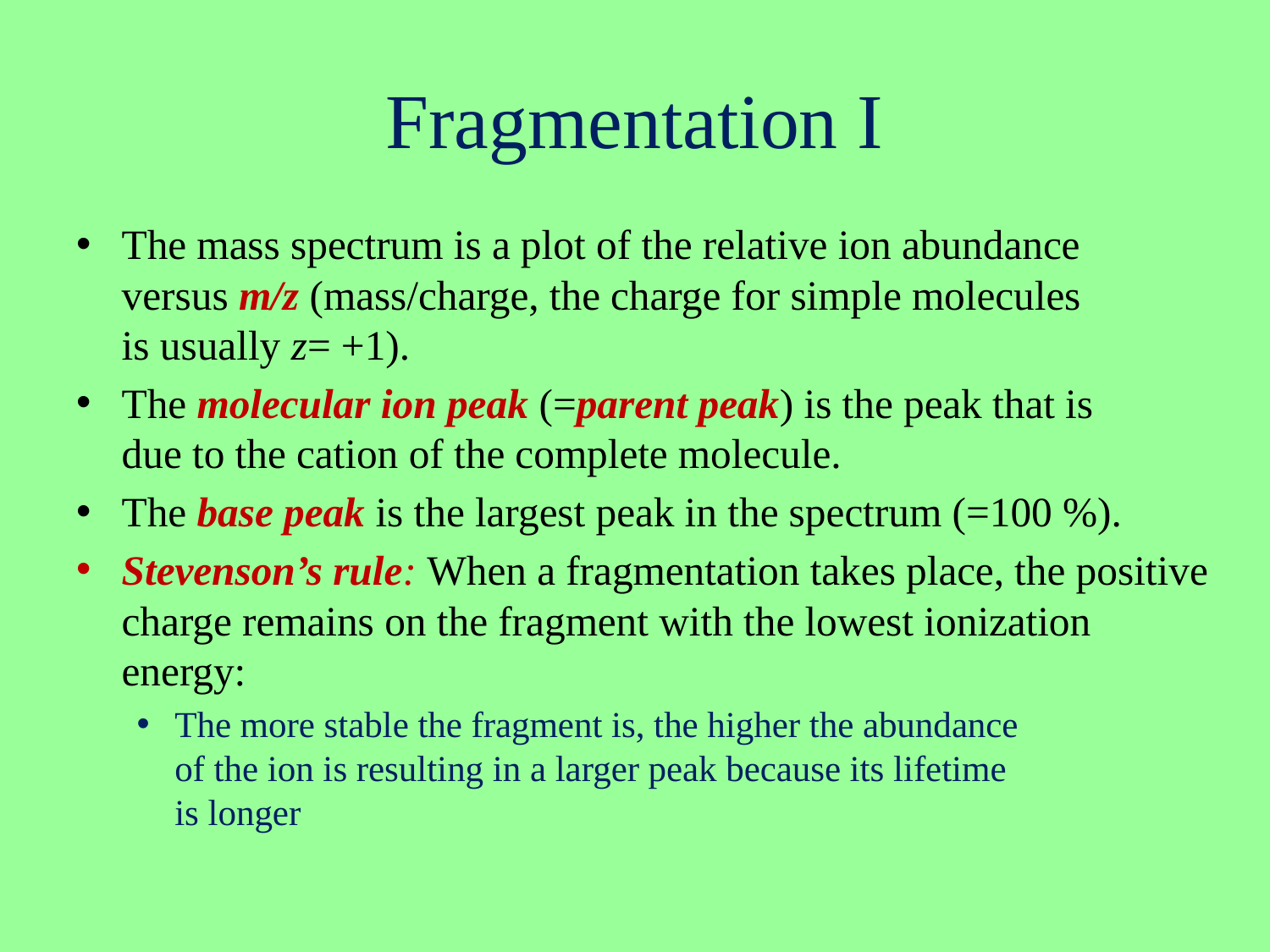

# Fragmentation I
The mass spectrum is a plot of the relative ion abundance
versus m/z (mass/charge, the charge for simple molecules
is usually z= +1).
The molecular ion peak (=parent peak) is the peak that is
due to the cation of the complete molecule.
The base peak is the largest peak in the spectrum (=100 %).
Stevenson’s rule: When a fragmentation takes place, the positive charge remains on the fragment with the lowest ionization energy:
The more stable the fragment is, the higher the abundance
of the ion is resulting in a larger peak because its lifetime
is longer